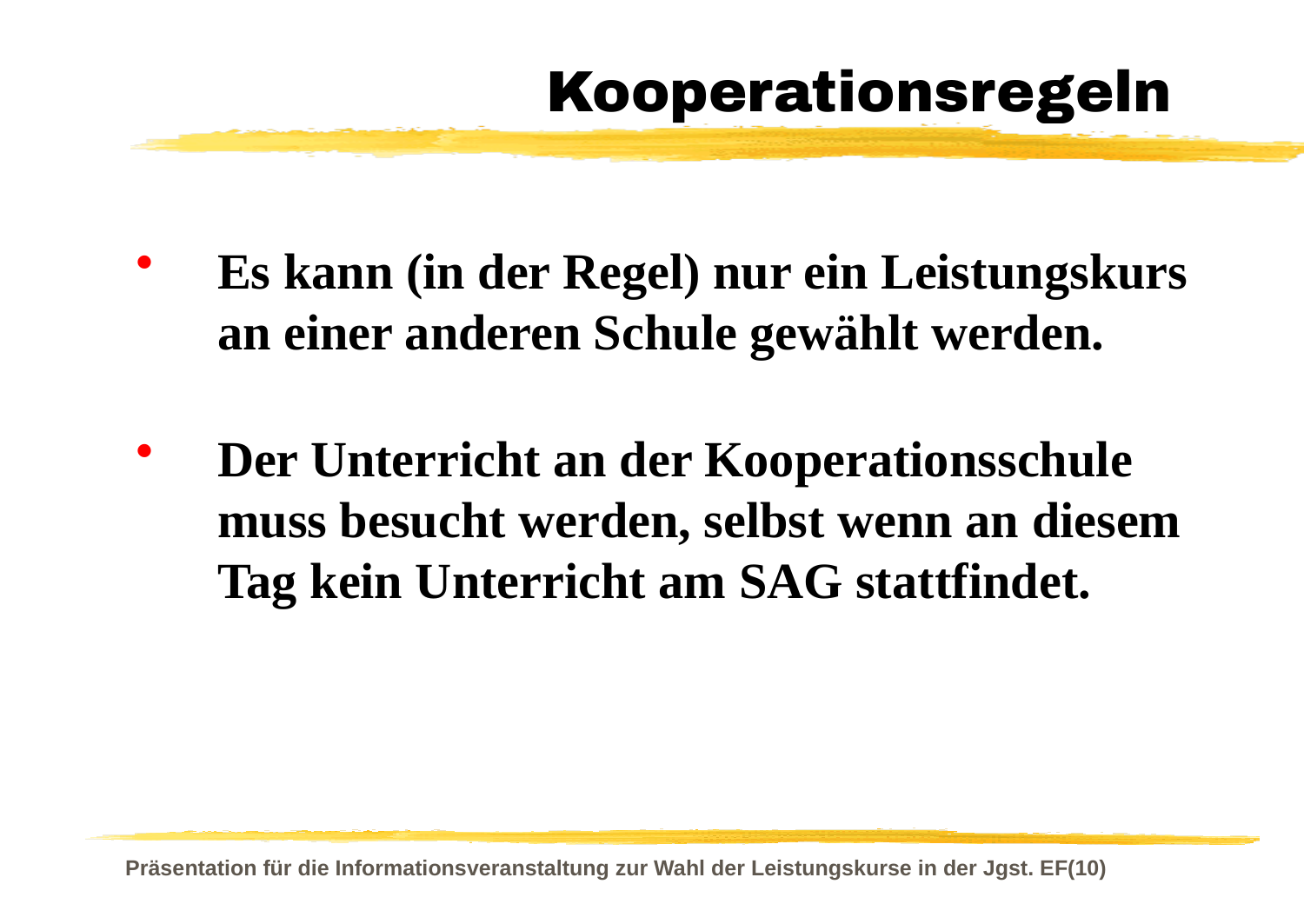

# Kooperationsregeln
Es kann (in der Regel) nur ein Leistungskurs an einer anderen Schule gewählt werden.
Der Unterricht an der Kooperationsschule muss besucht werden, selbst wenn an diesem Tag kein Unterricht am SAG stattfindet.
Präsentation für die Informationsveranstaltung zur Wahl der Leistungskurse in der Jgst. EF(10)